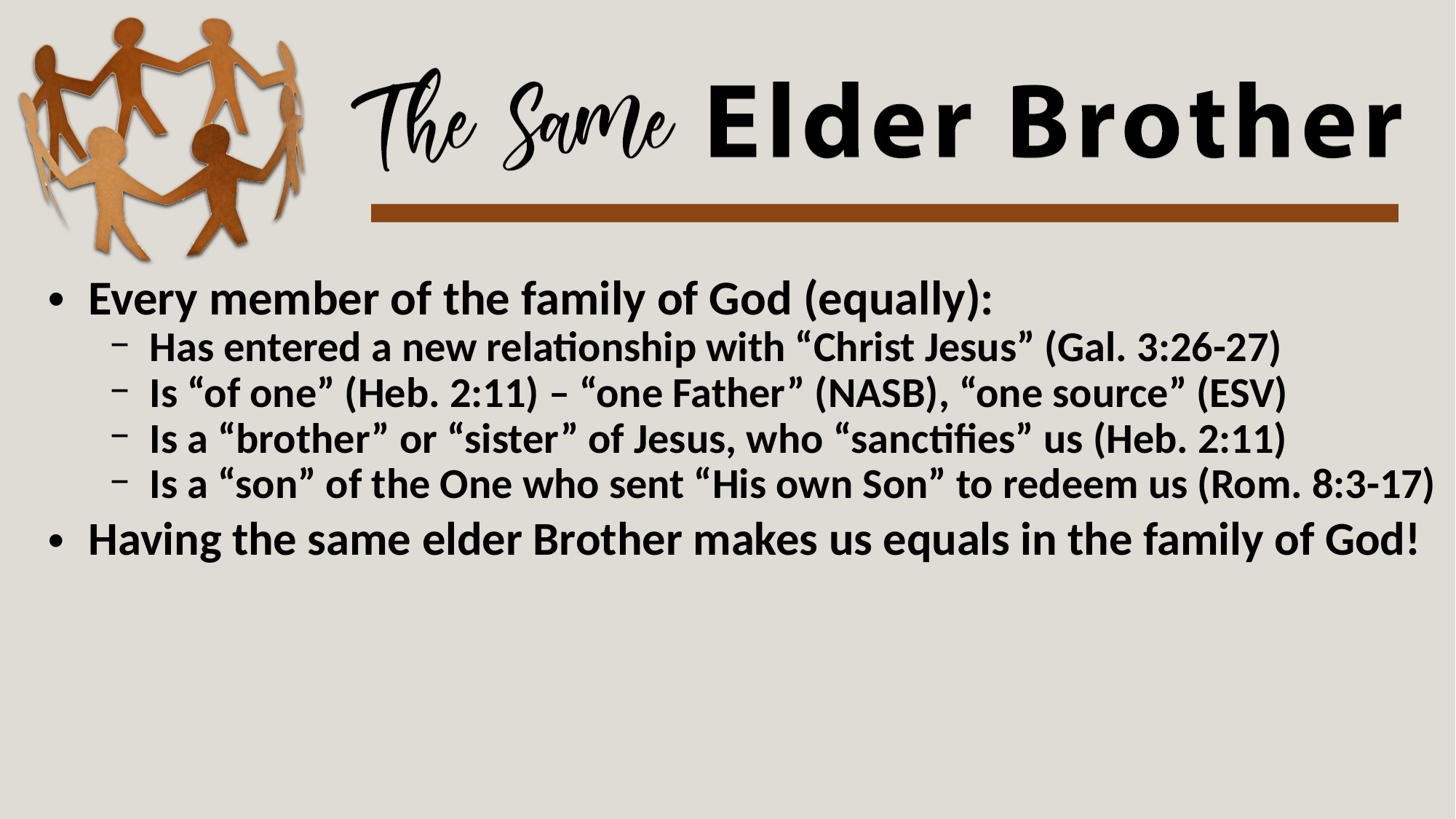

Every member of the family of God (equally):
Has entered a new relationship with “Christ Jesus” (Gal. 3:26-27)
Is “of one” (Heb. 2:11) – “one Father” (NASB), “one source” (ESV)
Is a “brother” or “sister” of Jesus, who “sanctifies” us (Heb. 2:11)
Is a “son” of the One who sent “His own Son” to redeem us (Rom. 8:3-17)
Having the same elder Brother makes us equals in the family of God!